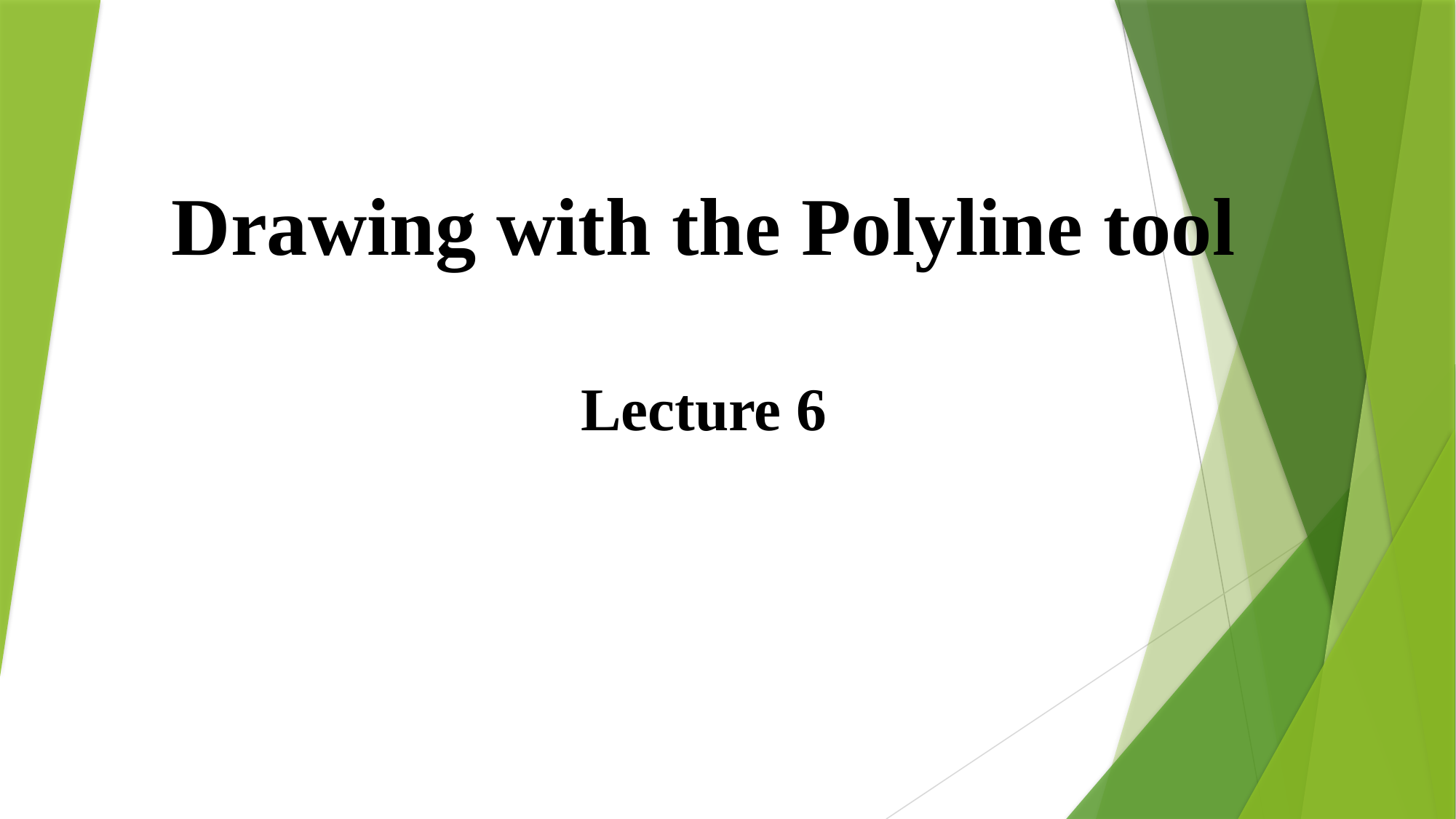

# Drawing with the Polyline tool Lecture 6